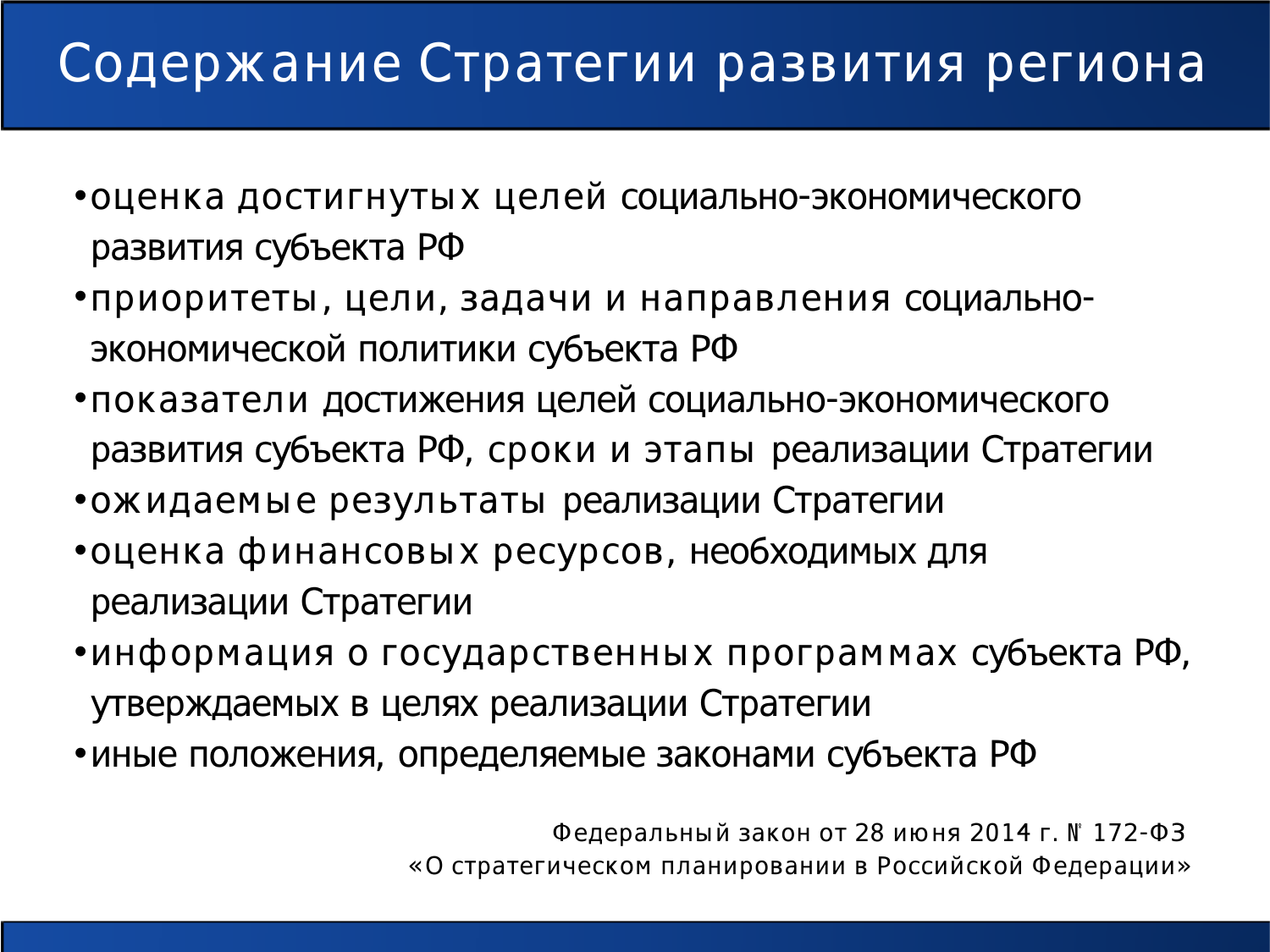

# Содержание Стратегии развития региона
оценка достигнутых целей социально-экономического развития субъекта РФ
приоритеты, цели, задачи и направления социально-экономической политики субъекта РФ
показатели достижения целей социально-экономического развития субъекта РФ, сроки и этапы реализации Стратегии
ожидаемые результаты реализации Стратегии
оценка финансовых ресурсов, необходимых для реализации Стратегии
информация о государственных программах субъекта РФ, утверждаемых в целях реализации Стратегии
иные положения, определяемые законами субъекта РФ

Федеральный закон от 28 июня 2014 г. № 172-ФЗ
«О стратегическом планировании в Российской Федерации»